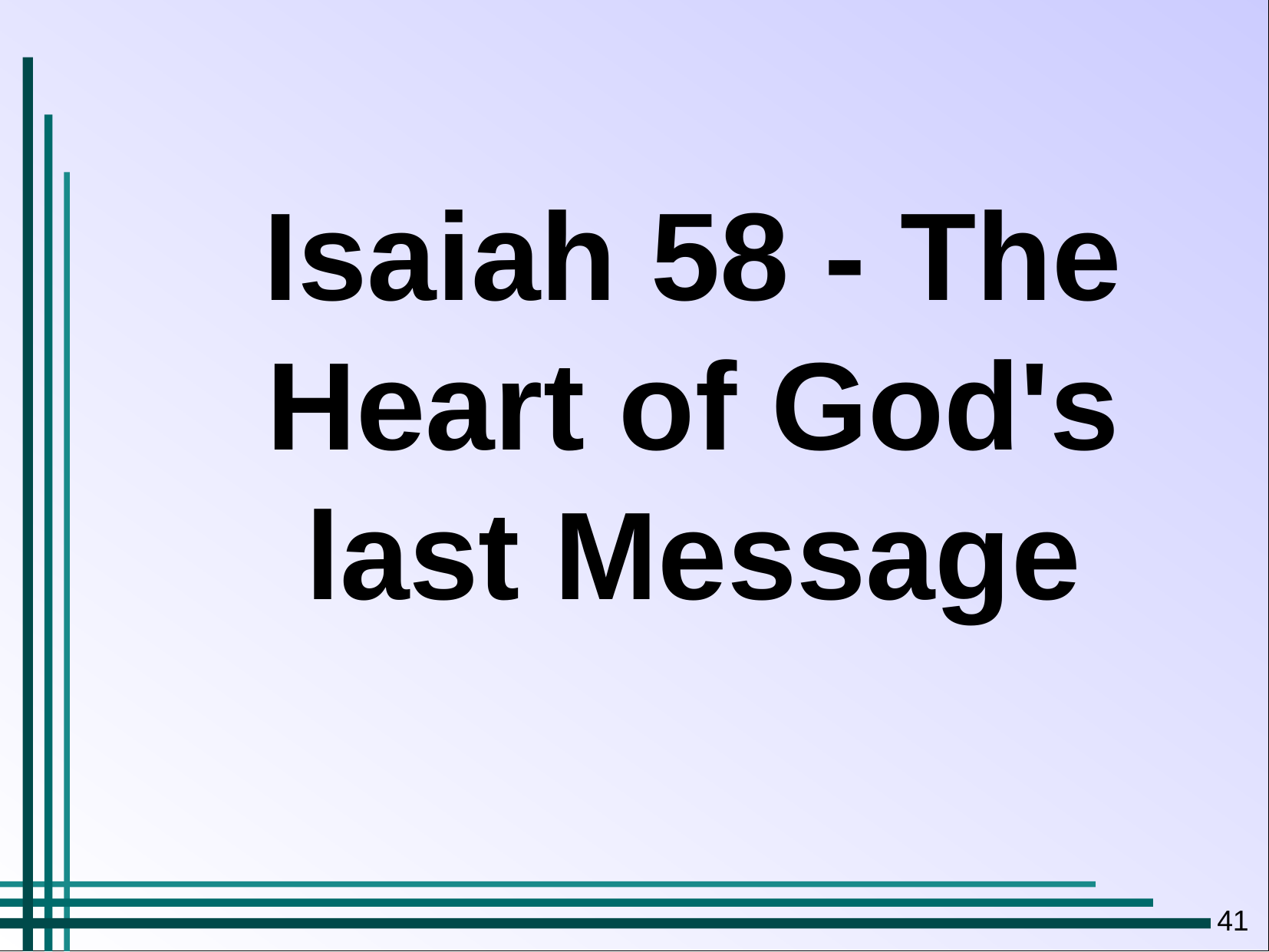

Isaiah 58 - The Heart of God's last Message